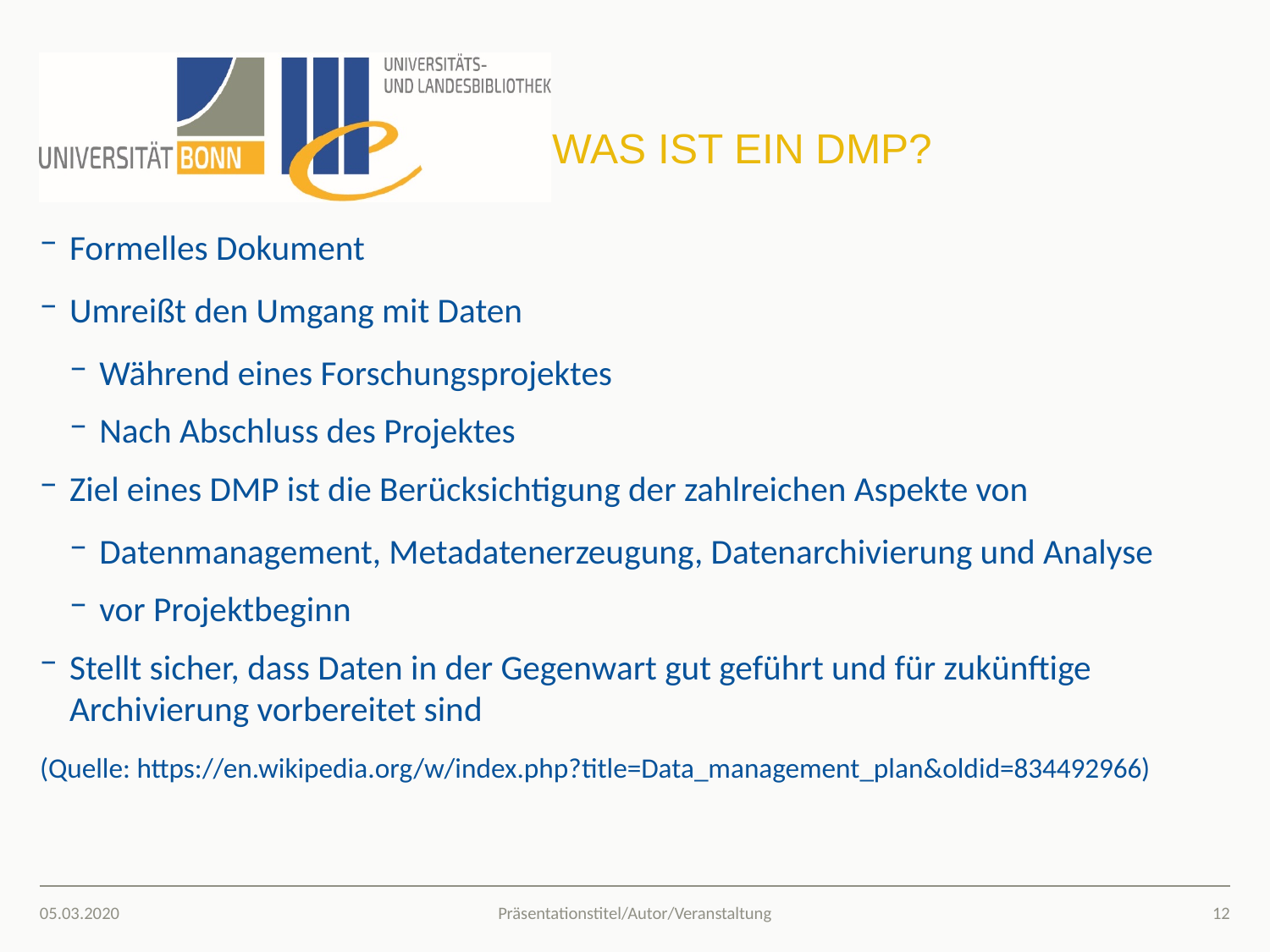

# Was ist ein dmp?
Formelles Dokument
Umreißt den Umgang mit Daten
Während eines Forschungsprojektes
Nach Abschluss des Projektes
Ziel eines DMP ist die Berücksichtigung der zahlreichen Aspekte von
Datenmanagement, Metadatenerzeugung, Datenarchivierung und Analyse
vor Projektbeginn
Stellt sicher, dass Daten in der Gegenwart gut geführt und für zukünftige Archivierung vorbereitet sind
(Quelle: https://en.wikipedia.org/w/index.php?title=Data_management_plan&oldid=834492966)
05.03.2020
12
Präsentationstitel/Autor/Veranstaltung